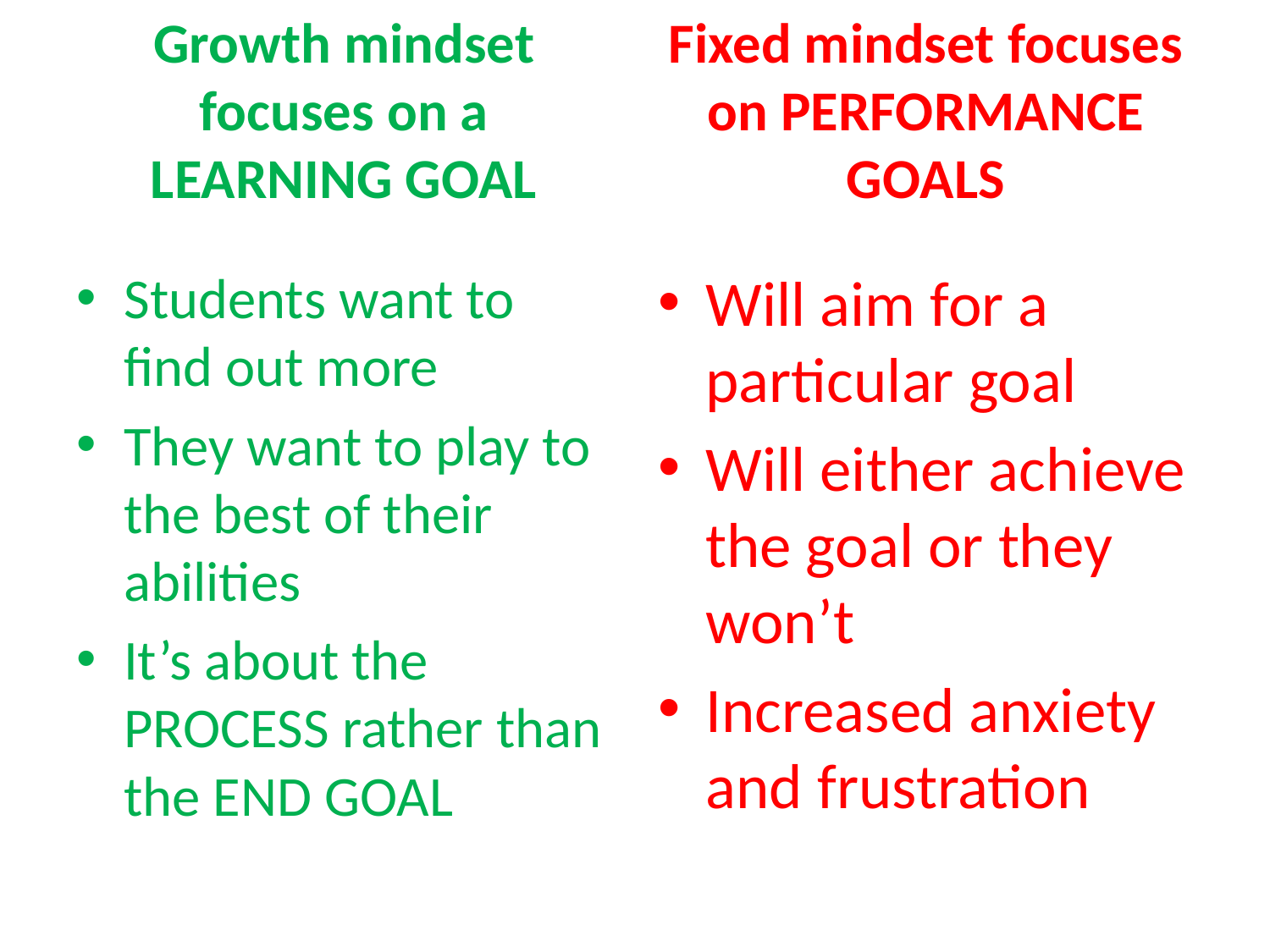

Growth mindset focuses on a LEARNING GOAL
Fixed mindset focuses on PERFORMANCE GOALS
Students want to find out more
They want to play to the best of their abilities
It’s about the PROCESS rather than the END GOAL
Will aim for a particular goal
Will either achieve the goal or they won’t
Increased anxiety and frustration